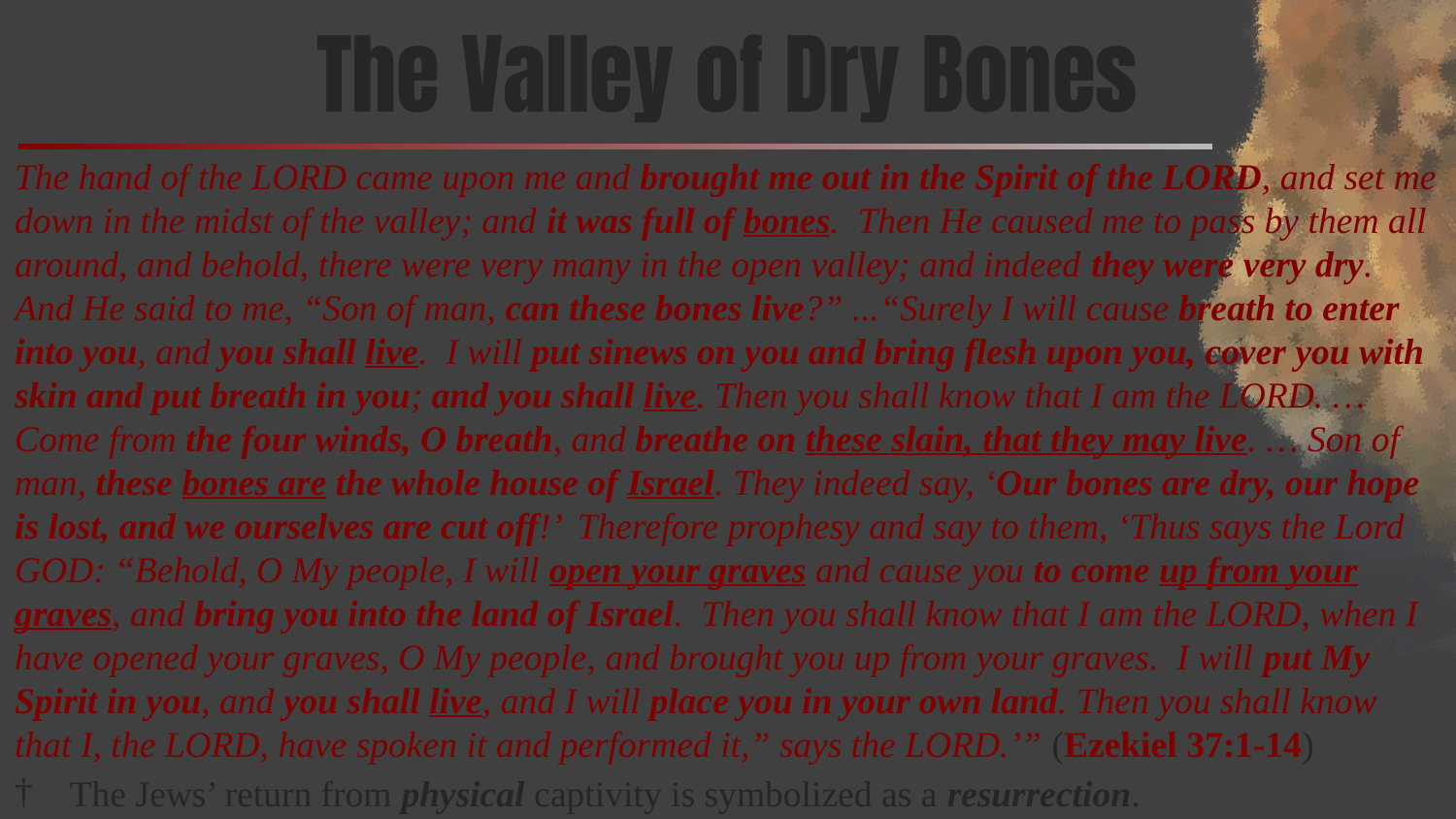

# The Valley of Dry Bones
The hand of the LORD came upon me and brought me out in the Spirit of the LORD, and set me down in the midst of the valley; and it was full of bones.  Then He caused me to pass by them all around, and behold, there were very many in the open valley; and indeed they were very dry.  And He said to me, “Son of man, can these bones live?” ...“Surely I will cause breath to enter into you, and you shall live.  I will put sinews on you and bring flesh upon you, cover you with skin and put breath in you; and you shall live. Then you shall know that I am the LORD. … Come from the four winds, O breath, and breathe on these slain, that they may live. … Son of man, these bones are the whole house of Israel. They indeed say, ‘Our bones are dry, our hope is lost, and we ourselves are cut off!’  Therefore prophesy and say to them, ‘Thus says the Lord GOD: “Behold, O My people, I will open your graves and cause you to come up from your graves, and bring you into the land of Israel.  Then you shall know that I am the LORD, when I have opened your graves, O My people, and brought you up from your graves.  I will put My Spirit in you, and you shall live, and I will place you in your own land. Then you shall know that I, the LORD, have spoken it and performed it,” says the LORD.’” (Ezekiel 37:1-14)
The Jews’ return from physical captivity is symbolized as a resurrection.